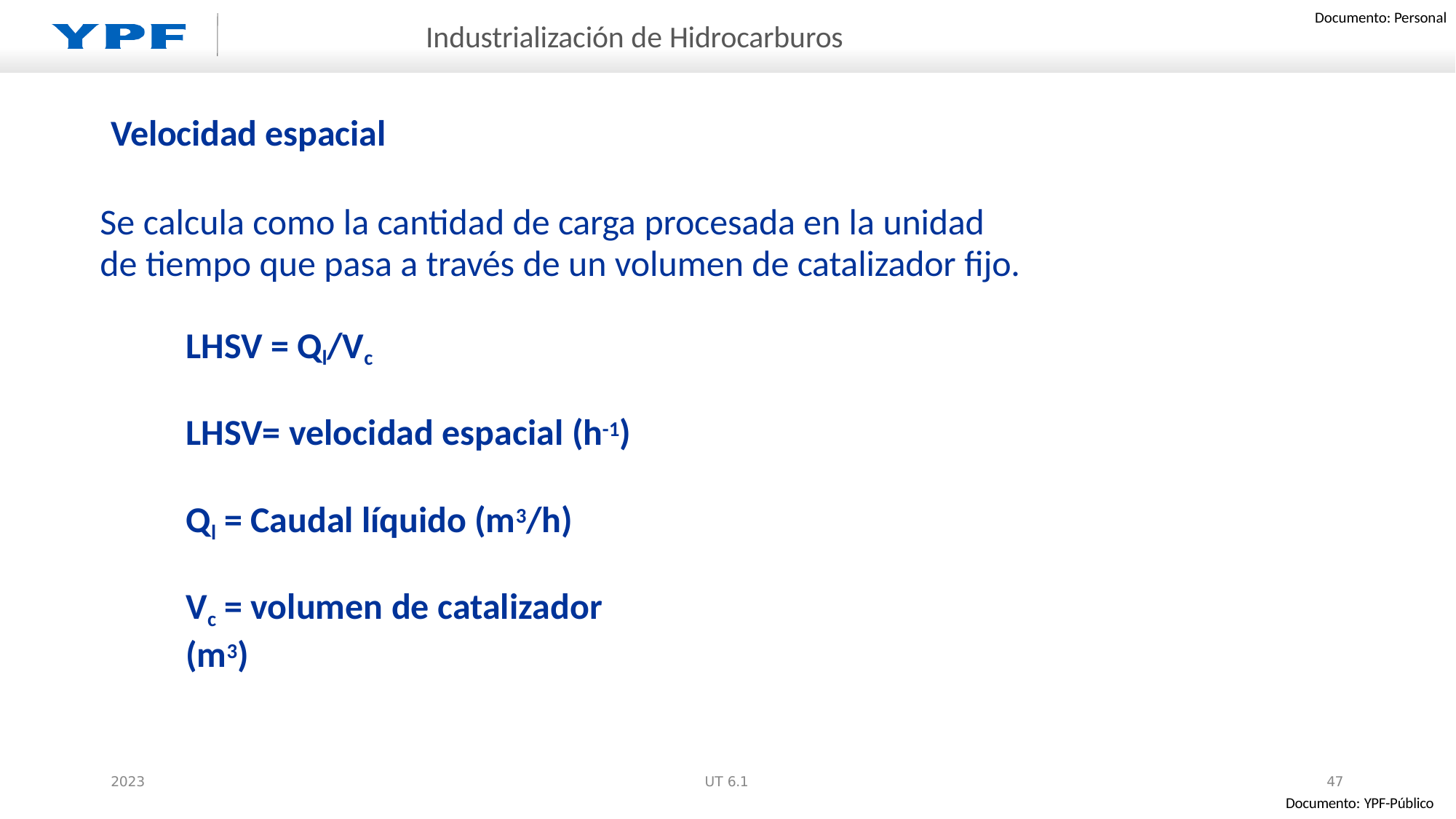

Industrialización de Hidrocarburos

Velocidad espacial

Se calcula como la cantidad de carga procesada en la unidad de tiempo que pasa a través de un volumen de catalizador fijo.
LHSV = Ql/Vc
LHSV= velocidad espacial (h-1) Ql = Caudal líquido (m3/h)
Vc = volumen de catalizador (m3)
2023
UT 6.1
47
Documento: YPF-Público